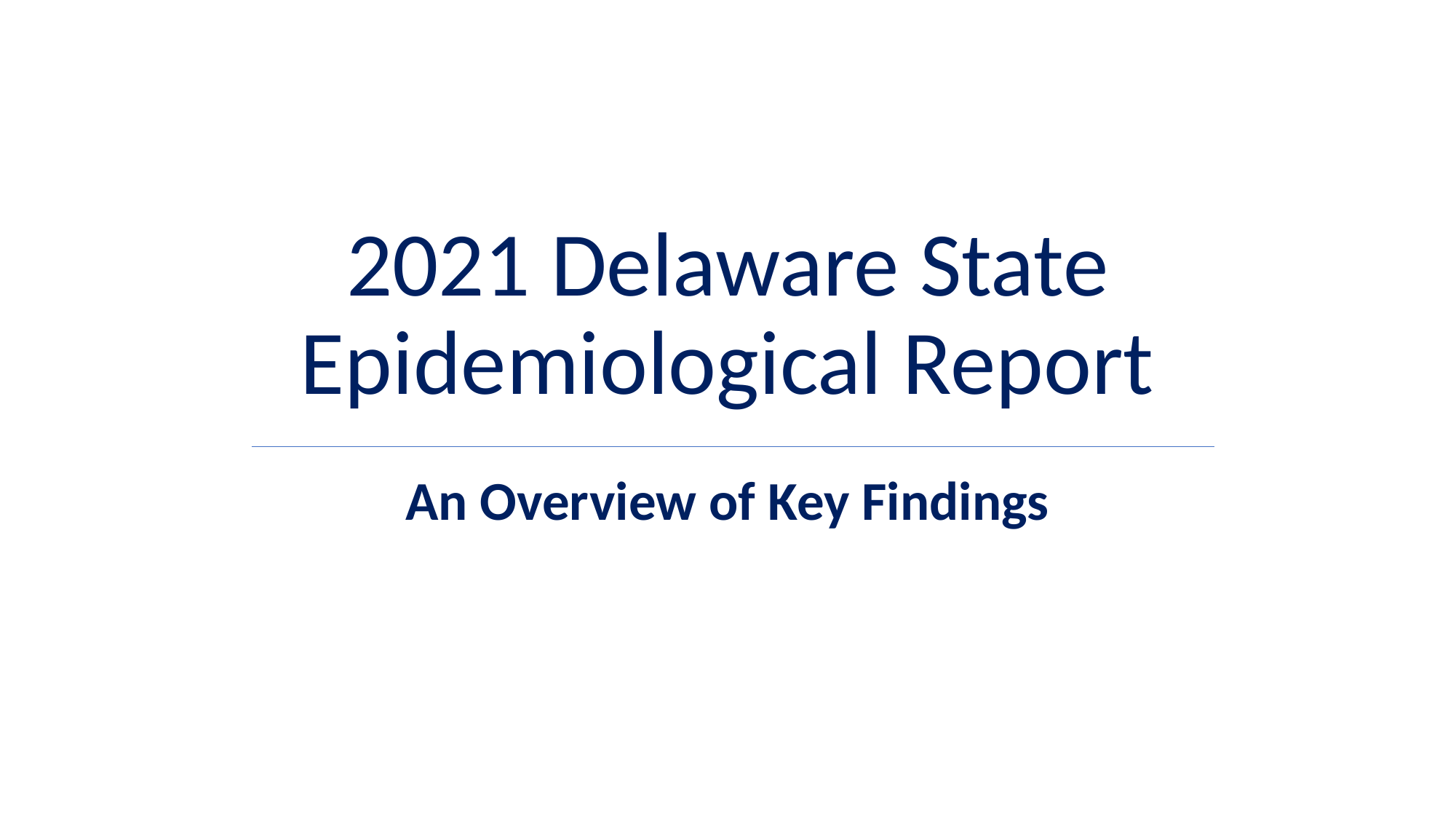

# 2021 Delaware State Epidemiological Report
An Overview of Key Findings